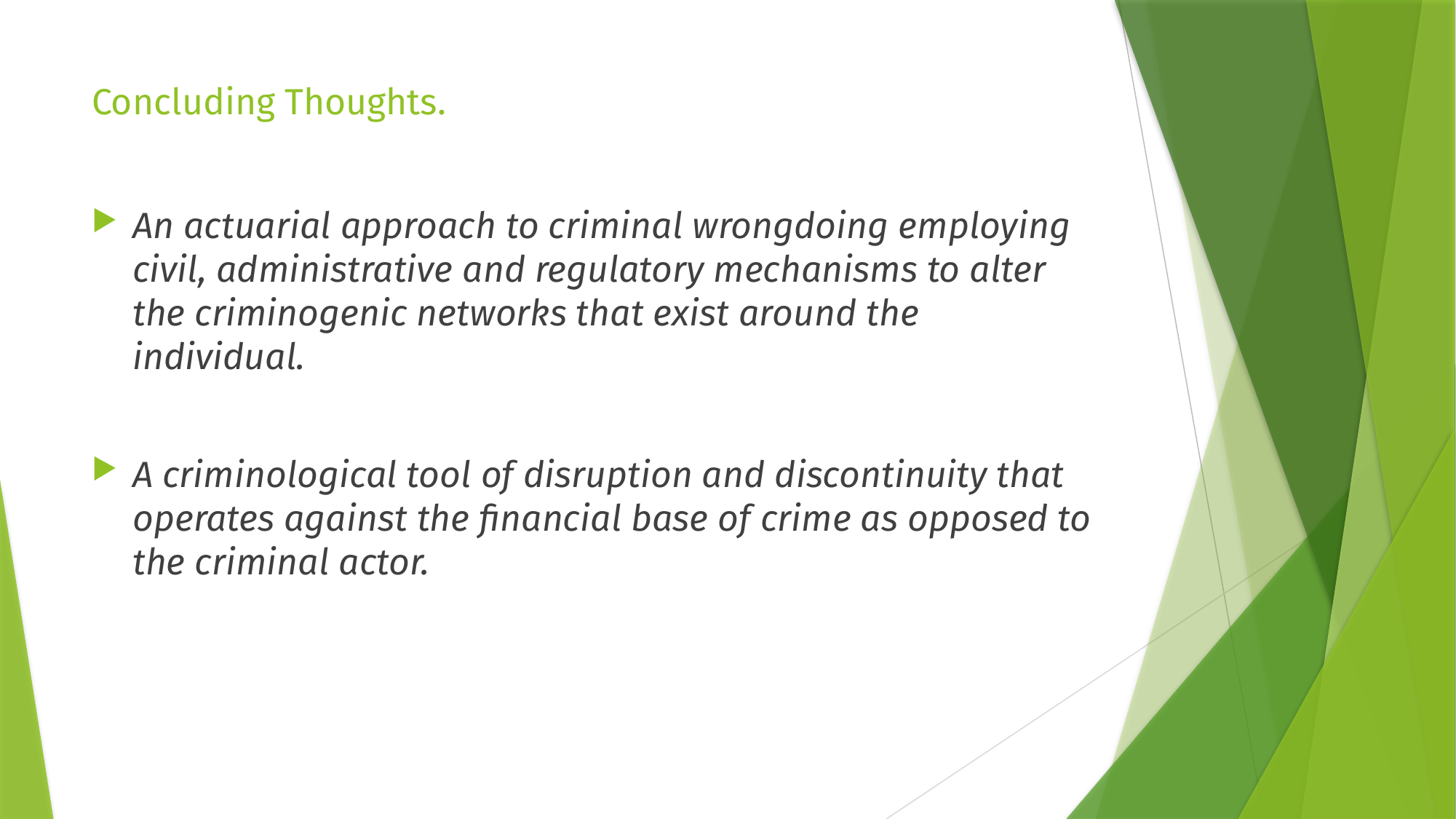

# Concluding Thoughts.
An actuarial approach to criminal wrongdoing employing civil, administrative and regulatory mechanisms to alter the criminogenic networks that exist around the individual.

A criminological tool of disruption and discontinuity that operates against the financial base of crime as opposed to the criminal actor.